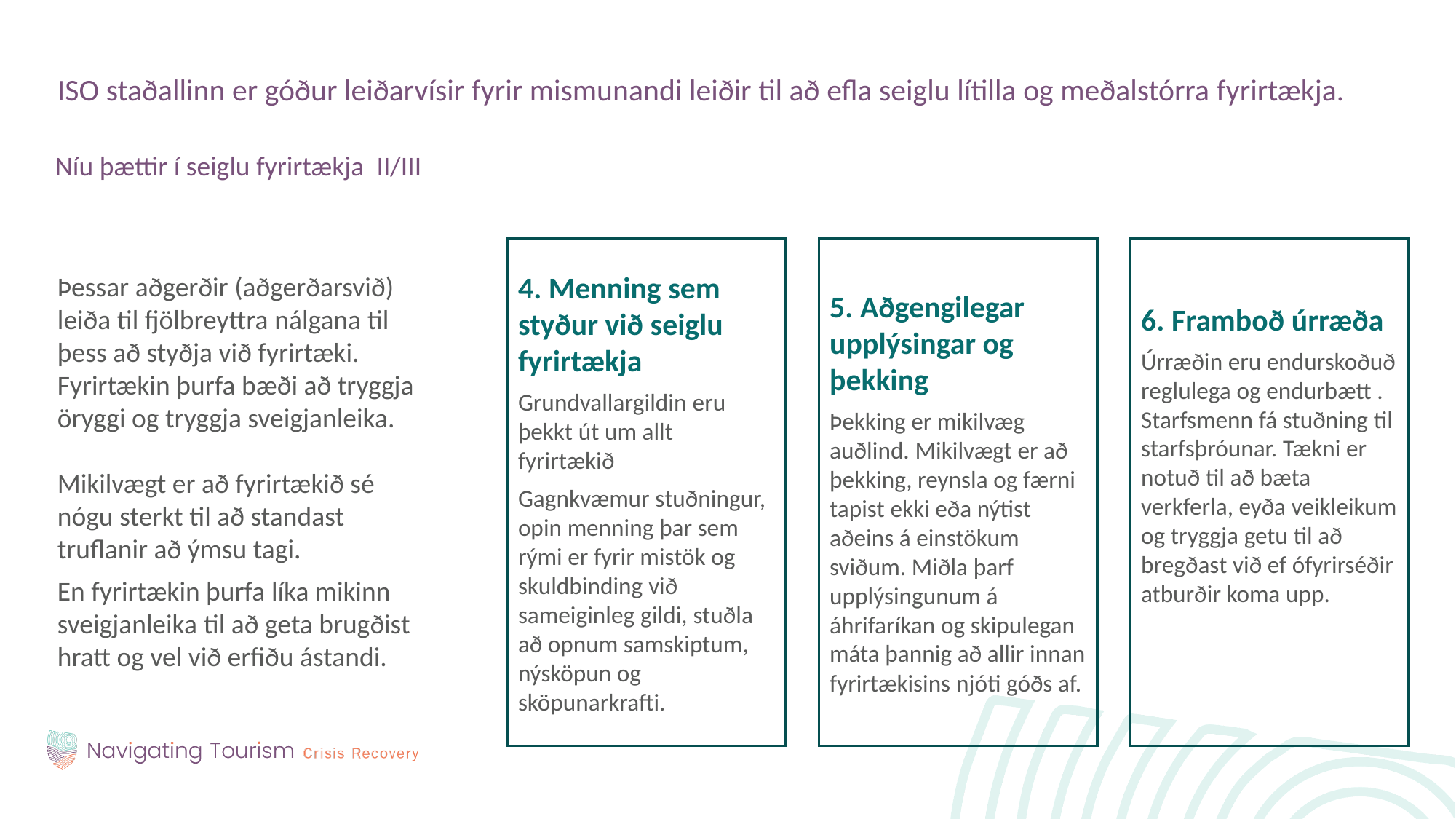

ISO staðallinn er góður leiðarvísir fyrir mismunandi leiðir til að efla seiglu lítilla og meðalstórra fyrirtækja.
Níu þættir í seiglu fyrirtækja  II/III
Þessar aðgerðir (aðgerðarsvið) leiða til fjölbreyttra nálgana til þess að styðja við fyrirtæki. Fyrirtækin þurfa bæði að tryggja öryggi og tryggja sveigjanleika.

Mikilvægt er að fyrirtækið sé nógu sterkt til að standast truflanir að ýmsu tagi.
En fyrirtækin þurfa líka mikinn sveigjanleika til að geta brugðist hratt og vel við erfiðu ástandi.
5. Aðgengilegar upplýsingar og þekking
Þekking er mikilvæg auðlind. Mikilvægt er að þekking, reynsla og færni tapist ekki eða nýtist aðeins á einstökum sviðum. Miðla þarf upplýsingunum á áhrifaríkan og skipulegan máta þannig að allir innan fyrirtækisins njóti góðs af.
4. Menning sem styður við seiglu fyrirtækja
Grundvallargildin eru þekkt út um allt fyrirtækið
Gagnkvæmur stuðningur, opin menning þar sem rými er fyrir mistök og skuldbinding við sameiginleg gildi, stuðla að opnum samskiptum, nýsköpun og sköpunarkrafti.
6. Framboð úrræða
Úrræðin eru endurskoðuð reglulega og endurbætt . Starfsmenn fá stuðning til starfsþróunar. Tækni er notuð til að bæta verkferla, eyða veikleikum og tryggja getu til að bregðast við ef ófyrirséðir atburðir koma upp.